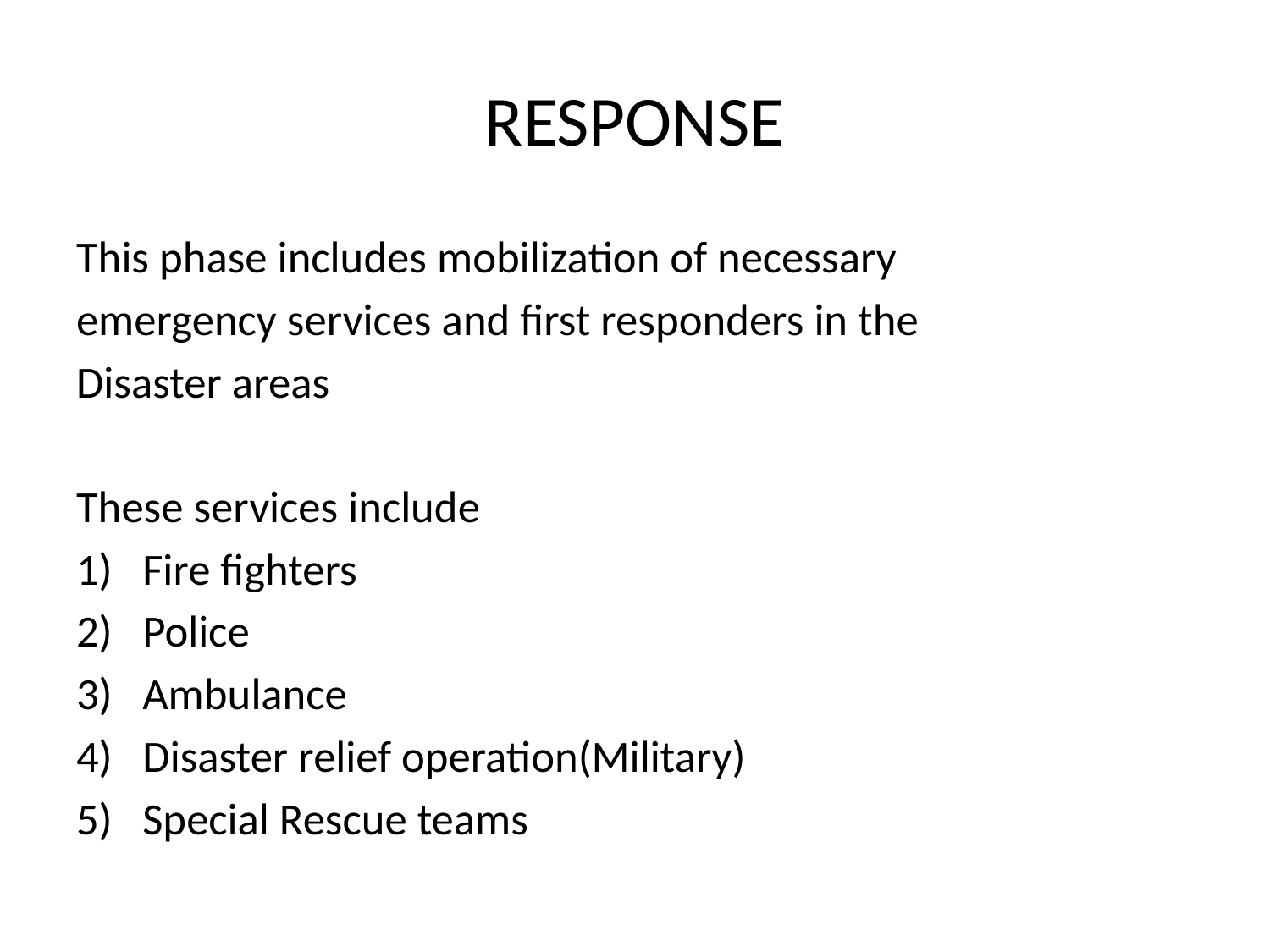

# RESPONSE
This phase includes mobilization of necessary
emergency services and first responders in the
Disaster areas

These services include
Fire fighters
Police
Ambulance
Disaster relief operation(Military)
Special Rescue teams